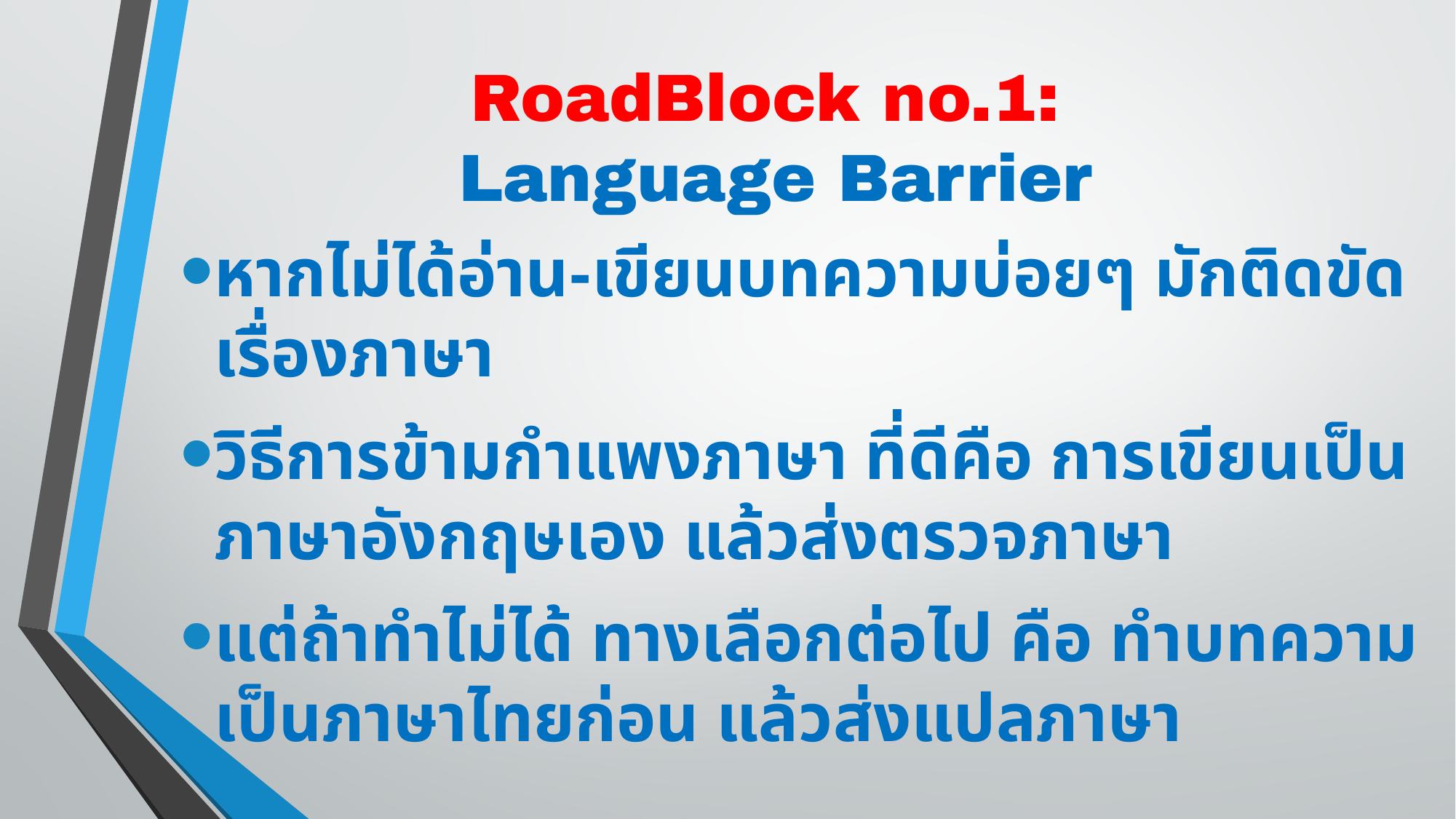

# RoadBlock no.1: Language Barrier
หากไม่ได้อ่าน-เขียนบทความบ่อยๆ มักติดขัดเรื่องภาษา
วิธีการข้ามกำแพงภาษา ที่ดีคือ การเขียนเป็นภาษาอังกฤษเอง แล้วส่งตรวจภาษา
แต่ถ้าทำไม่ได้ ทางเลือกต่อไป คือ ทำบทความเป็นภาษาไทยก่อน แล้วส่งแปลภาษา